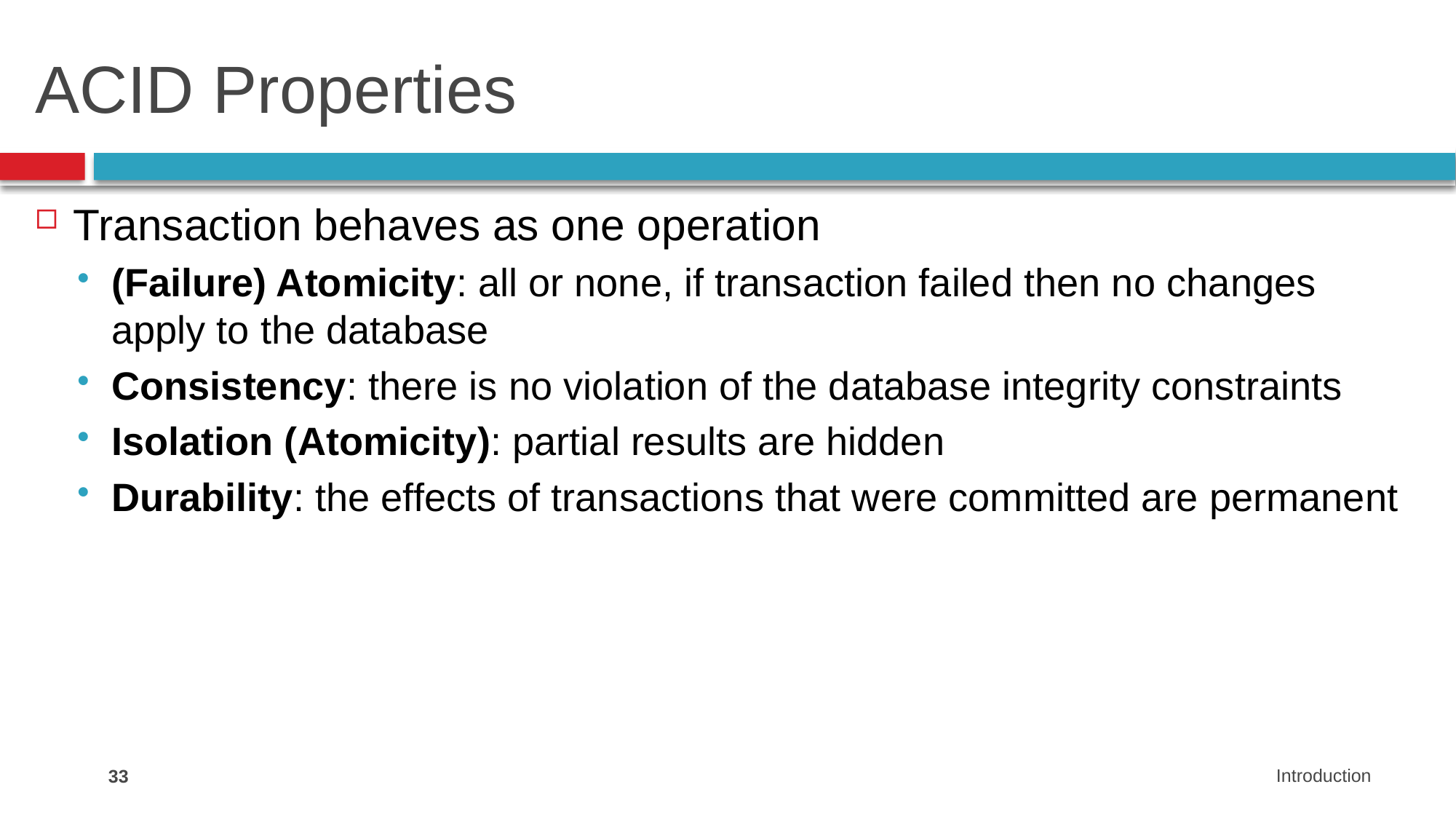

# ACID Properties
Transaction behaves as one operation
(Failure) Atomicity: all or none, if transaction failed then no changes apply to the database
Consistency: there is no violation of the database integrity constraints
Isolation (Atomicity): partial results are hidden
Durability: the effects of transactions that were committed are permanent
33
Introduction